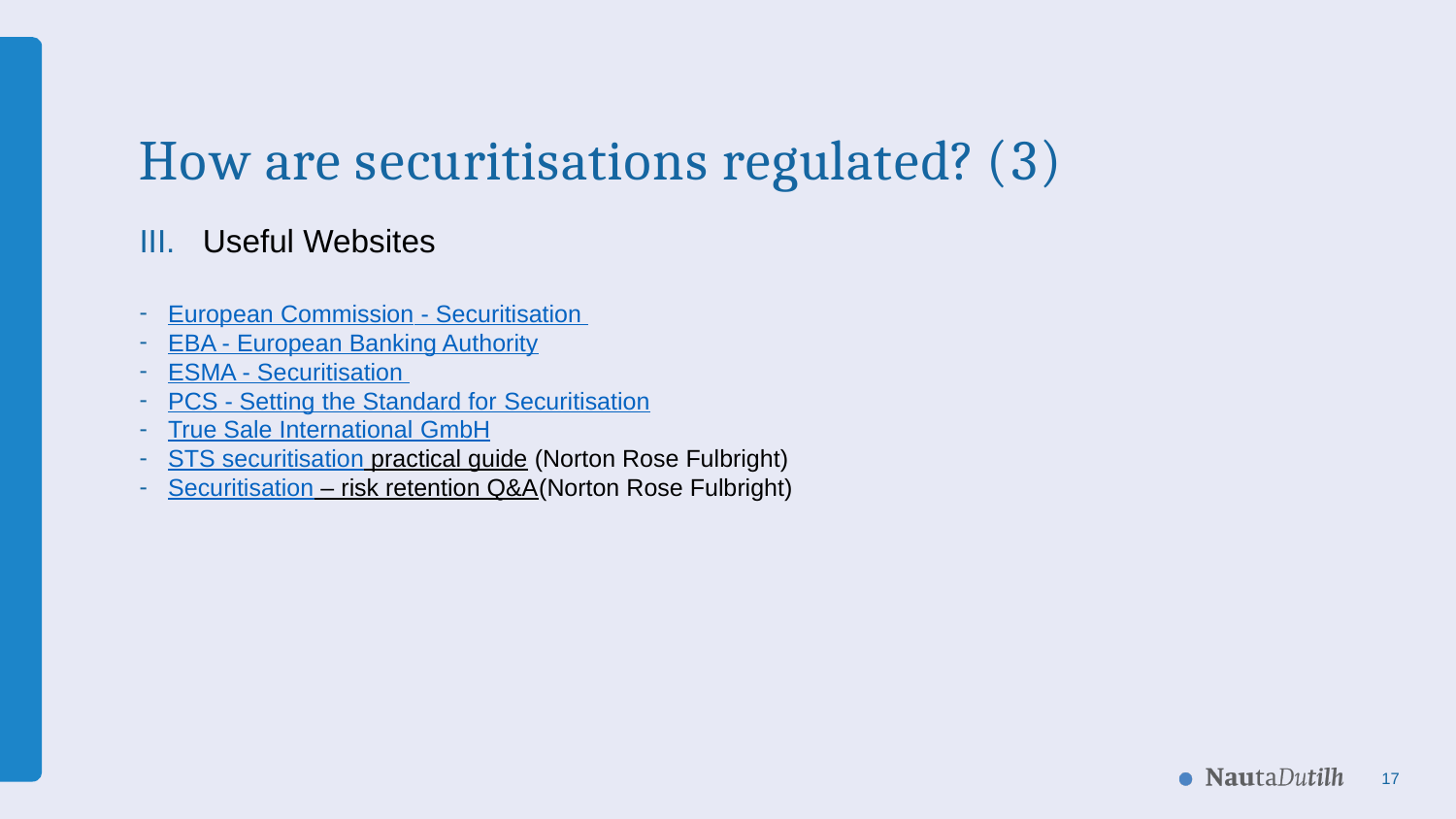

# How are securitisations regulated? (3)
Useful Websites

European Commission - Securitisation
EBA - European Banking Authority
ESMA - Securitisation
PCS - Setting the Standard for Securitisation
True Sale International GmbH
STS securitisation practical guide (Norton Rose Fulbright)
Securitisation – risk retention Q&A(Norton Rose Fulbright)

17